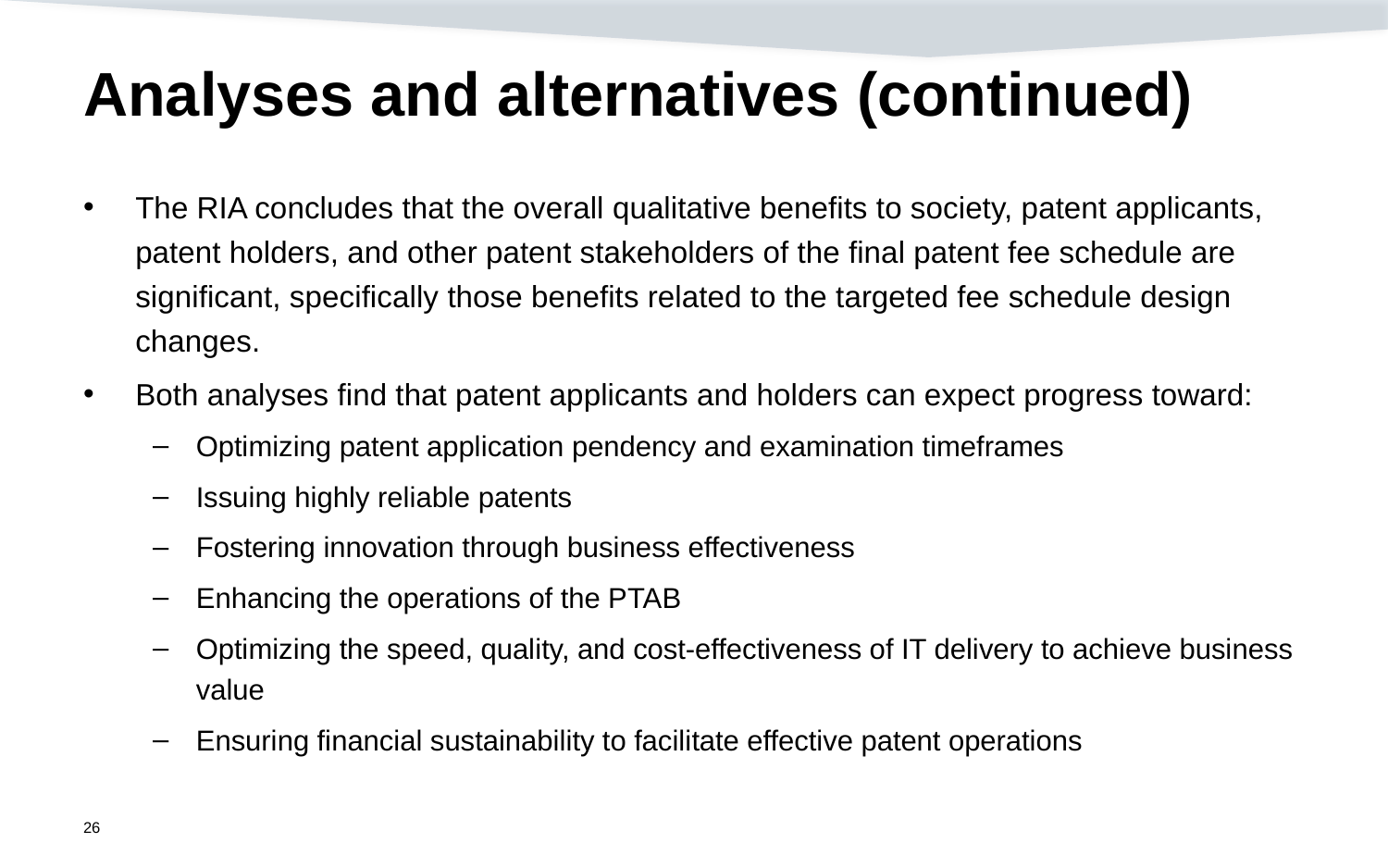

# Analyses and alternatives (continued)
The RIA concludes that the overall qualitative benefits to society, patent applicants, patent holders, and other patent stakeholders of the final patent fee schedule are significant, specifically those benefits related to the targeted fee schedule design changes.
Both analyses find that patent applicants and holders can expect progress toward:
Optimizing patent application pendency and examination timeframes
Issuing highly reliable patents
Fostering innovation through business effectiveness
Enhancing the operations of the PTAB
Optimizing the speed, quality, and cost-effectiveness of IT delivery to achieve business value
Ensuring financial sustainability to facilitate effective patent operations
26